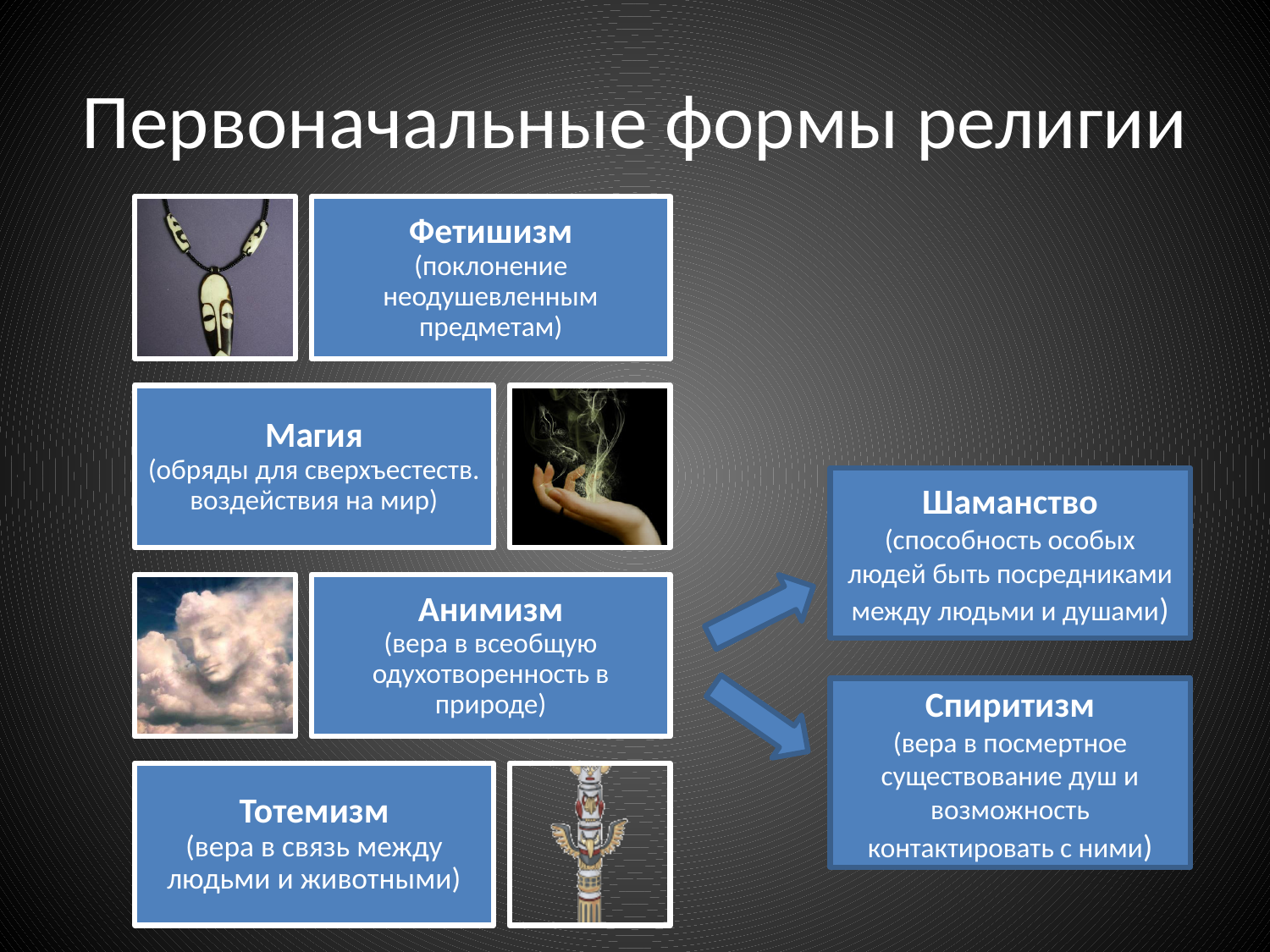

# Первоначальные формы религии
Фетишизм
(поклонение неодушевленным предметам)
Магия
(обряды для сверхъестеств. воздействия на мир)
Анимизм
(вера в всеобщую одухотворенность в природе)
Тотемизм
(вера в связь между людьми и животными)
Шаманство (способность особых людей быть посредниками между людьми и душами)

Спиритизм
(вера в посмертное существование душ и возможность контактировать с ними)